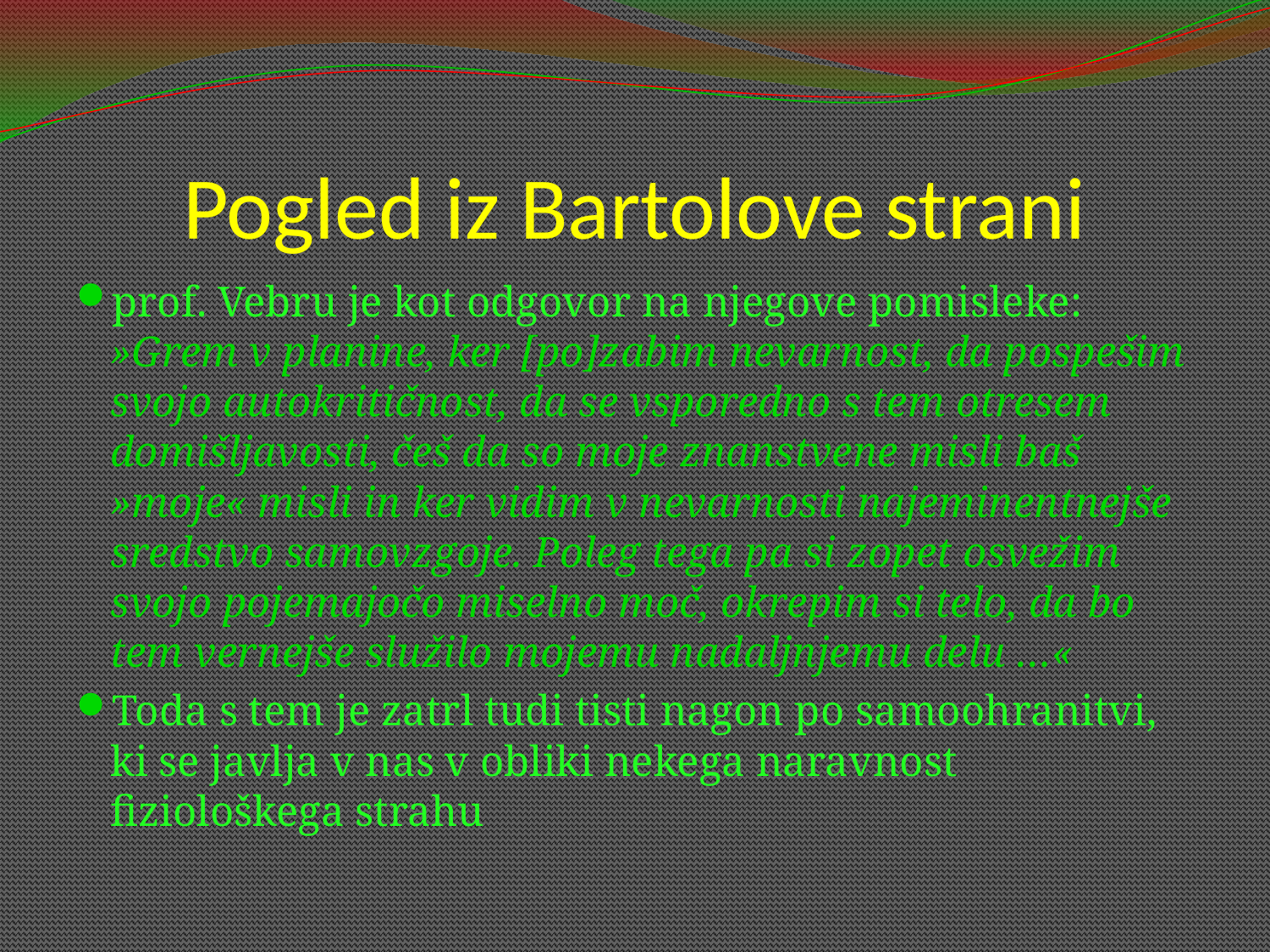

# Pogled iz Bartolove strani
prof. Vebru je kot odgovor na njegove pomisleke: »Grem v planine, ker [po]zabim nevarnost, da pospešim svojo autokritičnost, da se vsporedno s tem otresem domišljavosti, češ da so moje znanstvene misli baš »moje« misli in ker vidim v nevarnosti najeminentnejše sredstvo samovzgoje. Poleg tega pa si zopet osvežim svojo pojemajočo miselno moč, okrepim si telo, da bo tem vernejše služilo mojemu nadaljnjemu delu …«
Toda s tem je zatrl tudi tisti nagon po samoohranitvi, ki se javlja v nas v obliki nekega naravnost fiziološkega strahu